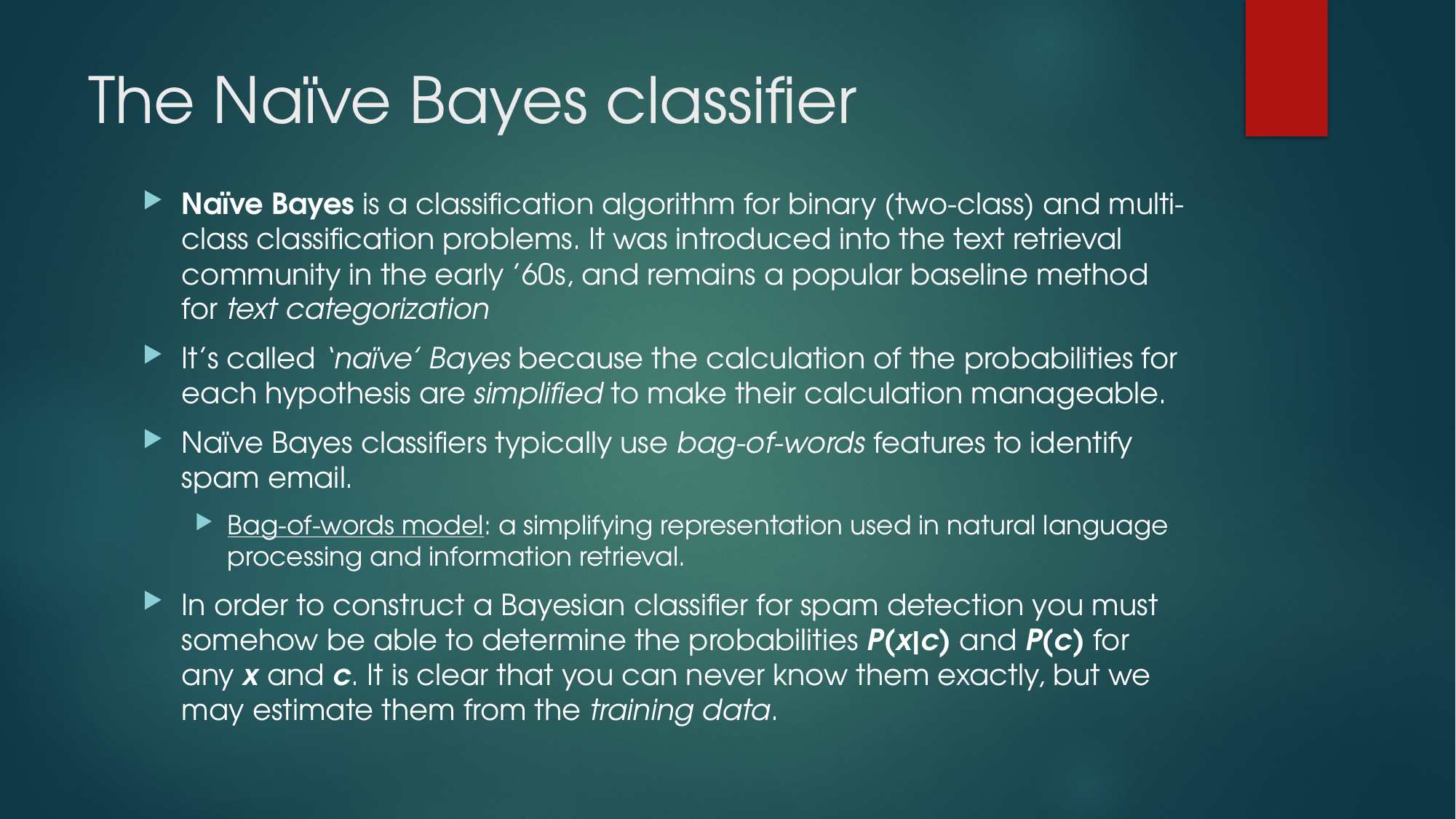

# The Naïve Bayes classifier
Naïve Bayes is a classification algorithm for binary (two-class) and multi-class classification problems. It was introduced into the text retrieval community in the early ’60s, and remains a popular baseline method for text categorization
It’s called ‘naïve’ Bayes because the calculation of the probabilities for each hypothesis are simplified to make their calculation manageable.
Naïve Bayes classifiers typically use bag-of-words features to identify spam email.
Bag-of-words model: a simplifying representation used in natural language processing and information retrieval.
In order to construct a Bayesian classifier for spam detection you must somehow be able to determine the probabilities P(x|c) and P(c) for any x and c. It is clear that you can never know them exactly, but we may estimate them from the training data.